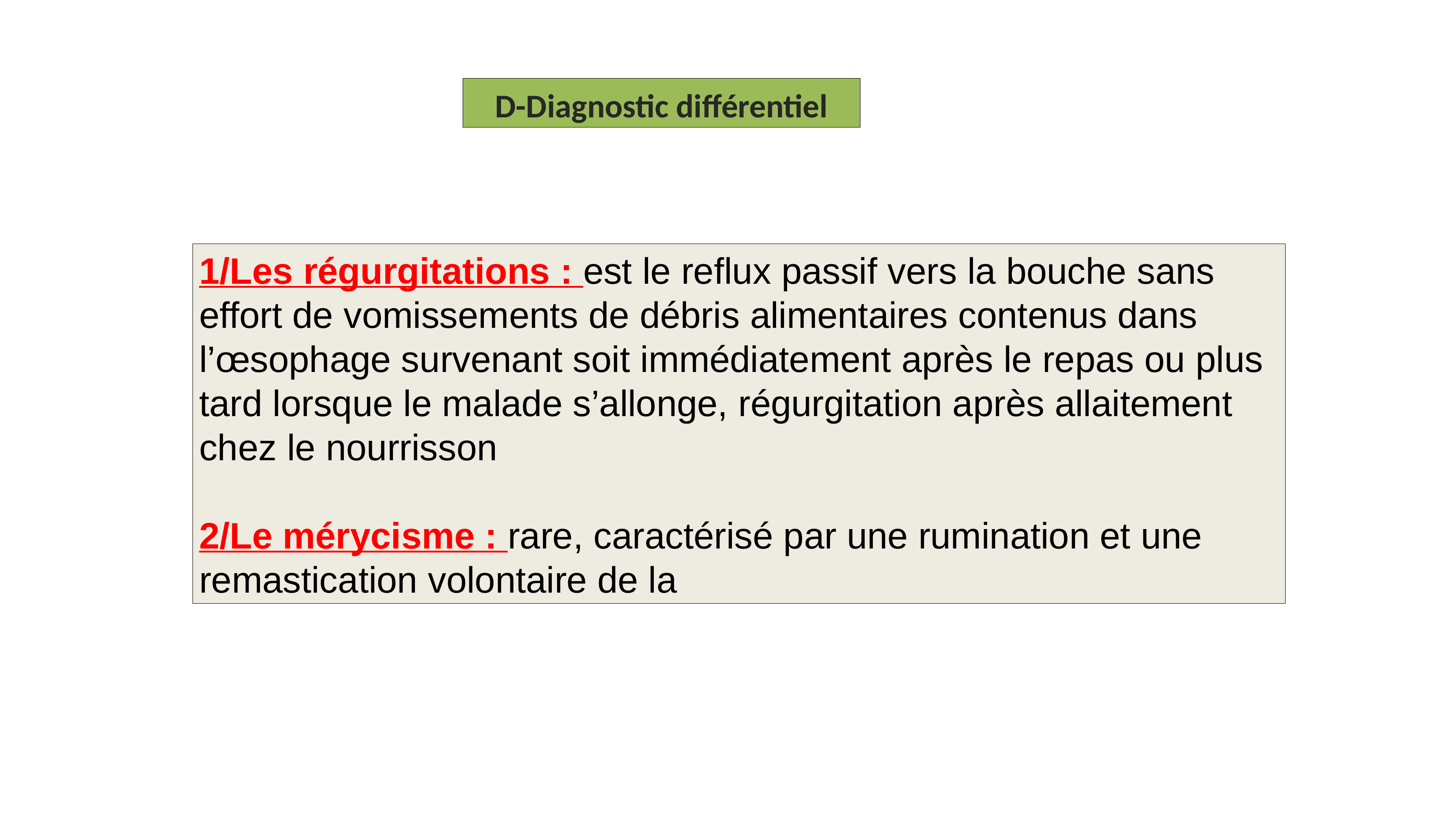

D-Diagnostic différentiel
1/Les régurgitations : est le reflux passif vers la bouche sans effort de vomissements de débris alimentaires contenus dans l’œsophage survenant soit immédiatement après le repas ou plus tard lorsque le malade s’allonge, régurgitation après allaitement chez le nourrisson

2/Le mérycisme : rare, caractérisé par une rumination et une remastication volontaire de la